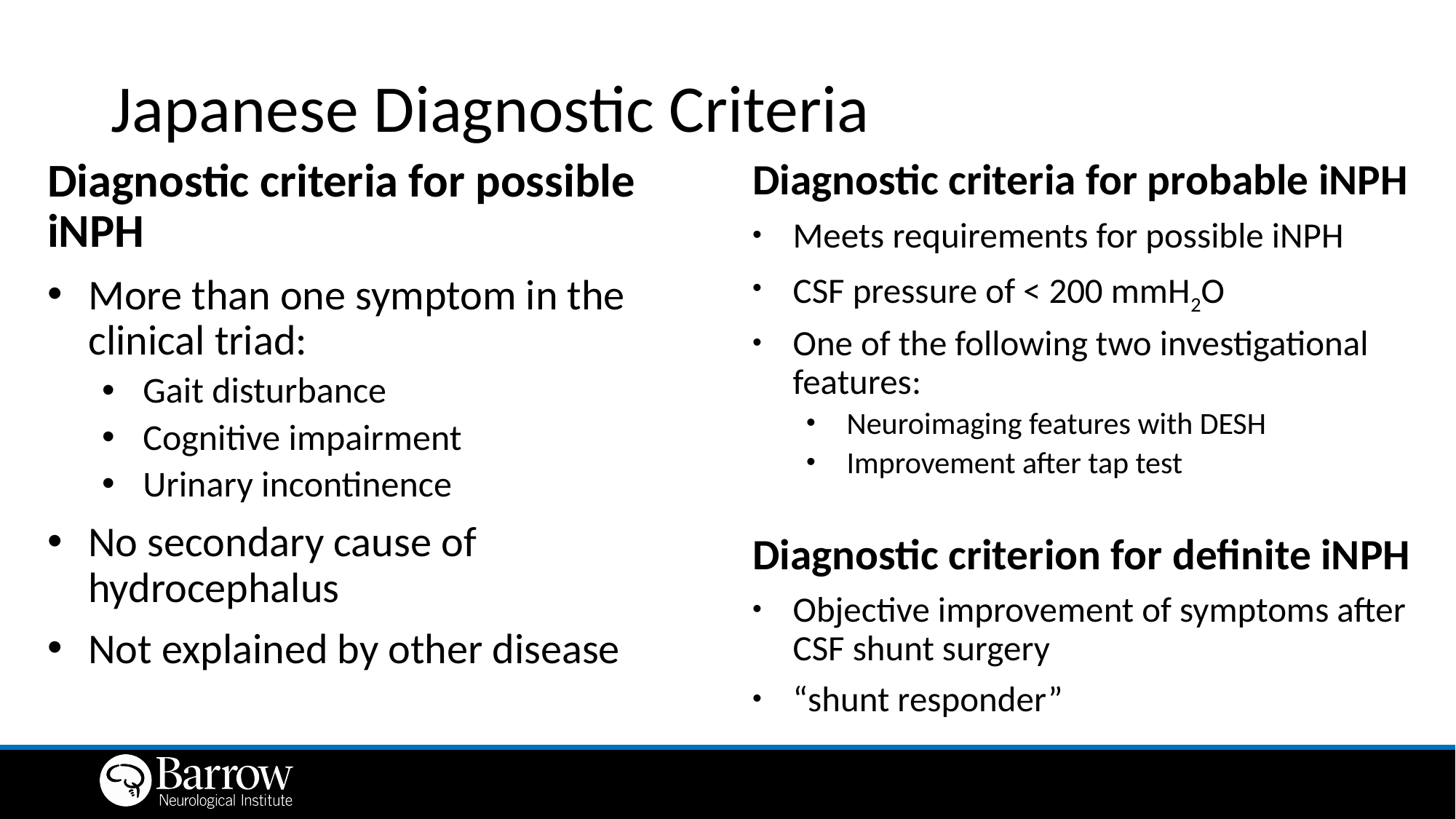

# Japanese Diagnostic Criteria
Diagnostic criteria for possible iNPH
More than one symptom in the clinical triad:
Gait disturbance
Cognitive impairment
Urinary incontinence
No secondary cause of hydrocephalus
Not explained by other disease
Diagnostic criteria for probable iNPH
Meets requirements for possible iNPH
CSF pressure of < 200 mmH2O
One of the following two investigational features:
Neuroimaging features with DESH
Improvement after tap test

Diagnostic criterion for definite iNPH
Objective improvement of symptoms after CSF shunt surgery
“shunt responder”